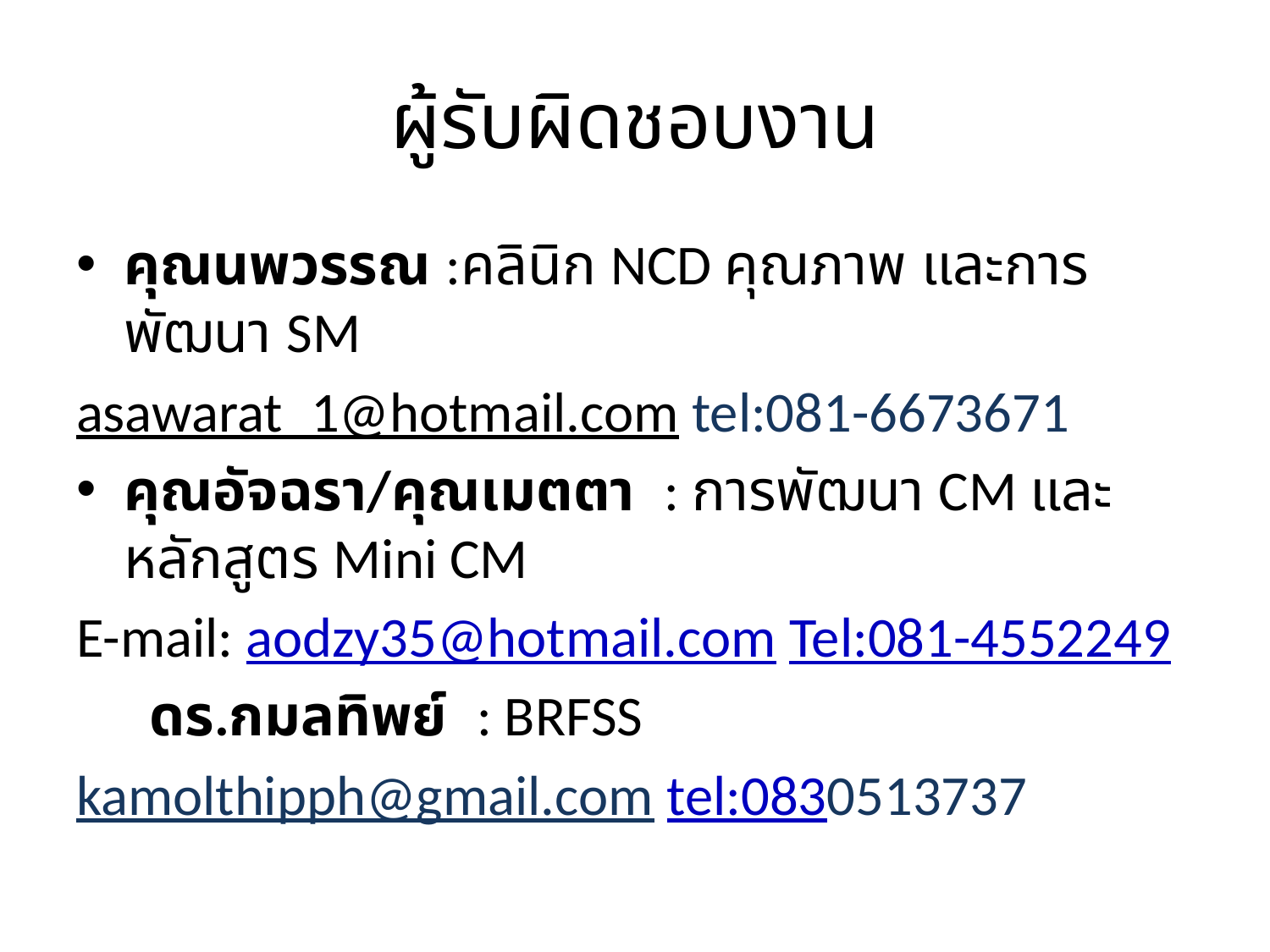

# ผู้รับผิดชอบงาน
คุณนพวรรณ :คลินิก NCD คุณภาพ และการพัฒนา SM
asawarat_1@hotmail.com tel:081-6673671
คุณอัจฉรา/คุณเมตตา  : การพัฒนา CM และหลักสูตร Mini CM
E-mail: aodzy35@hotmail.com Tel:081-4552249
     ดร.กมลทิพย์  : BRFSS
kamolthipph@gmail.com tel:0830513737